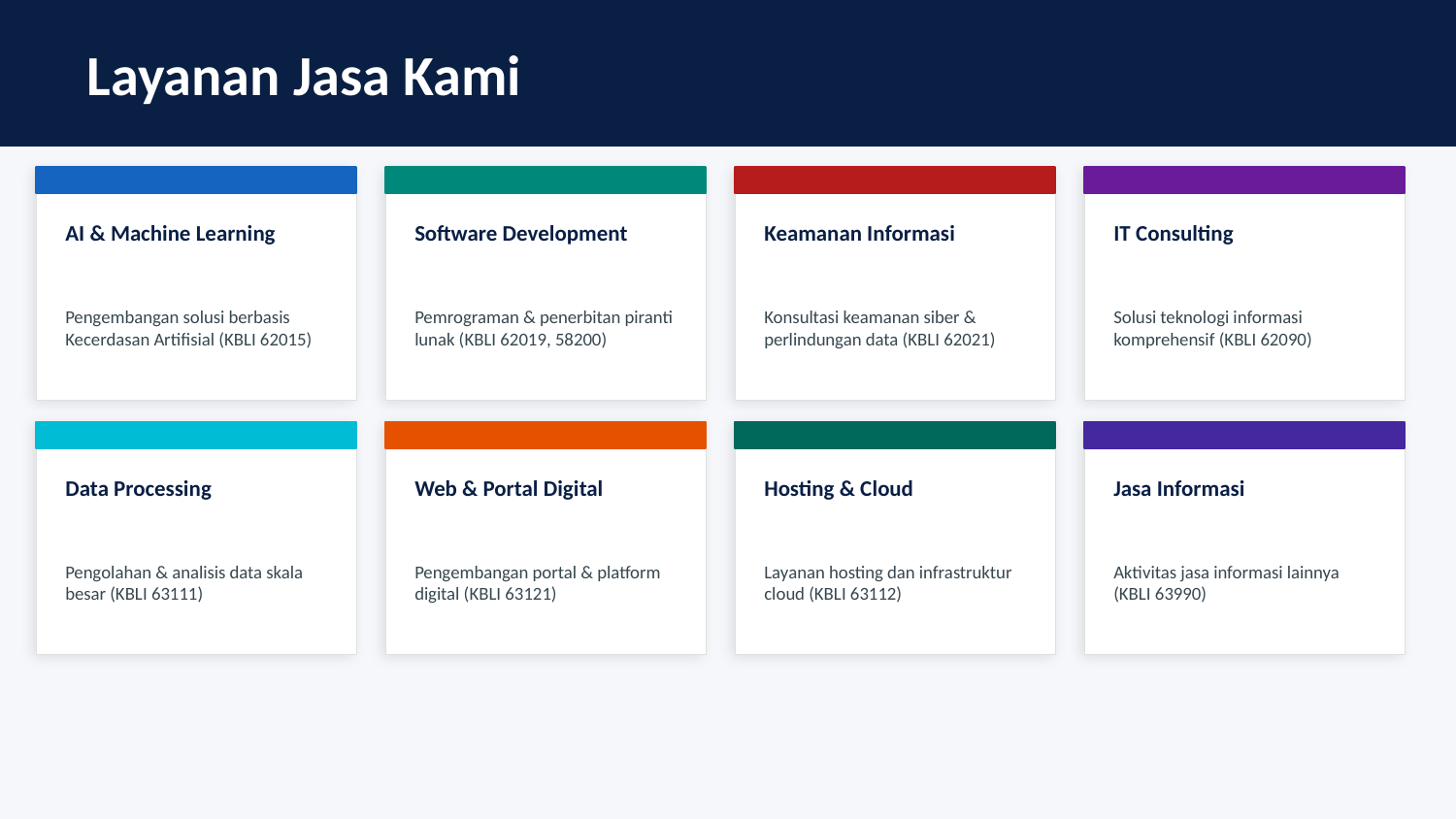

Layanan Jasa Kami

AI & Machine Learning
Software Development
Keamanan Informasi
IT Consulting
Pengembangan solusi berbasis Kecerdasan Artifisial (KBLI 62015)
Pemrograman & penerbitan piranti lunak (KBLI 62019, 58200)
Konsultasi keamanan siber & perlindungan data (KBLI 62021)
Solusi teknologi informasi komprehensif (KBLI 62090)

Data Processing
Web & Portal Digital
Hosting & Cloud
Jasa Informasi
Pengolahan & analisis data skala besar (KBLI 63111)
Pengembangan portal & platform digital (KBLI 63121)
Layanan hosting dan infrastruktur cloud (KBLI 63112)
Aktivitas jasa informasi lainnya (KBLI 63990)